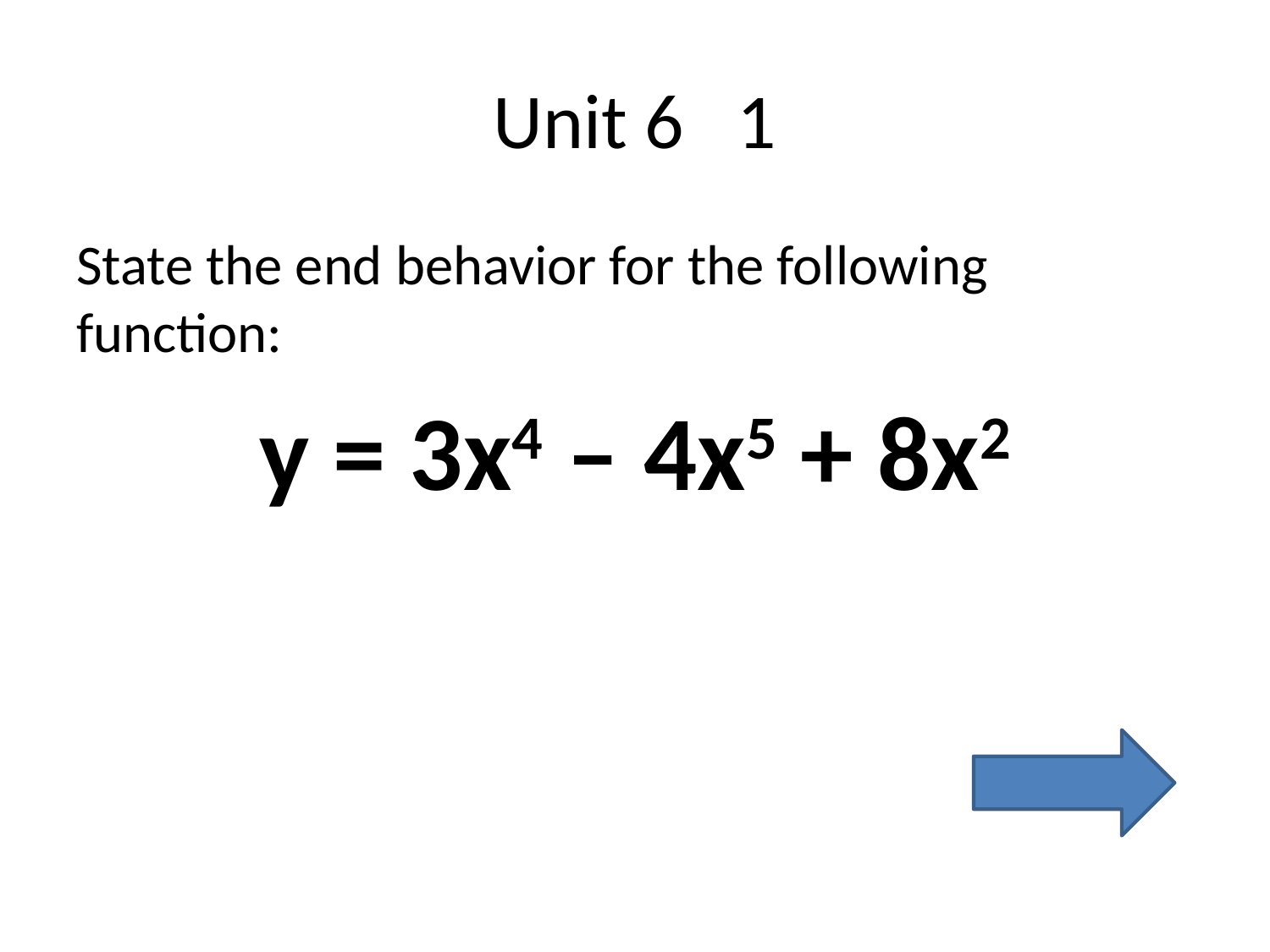

# Unit 6   1
State the end behavior for the following function:
y = 3x4 – 4x5 + 8x2